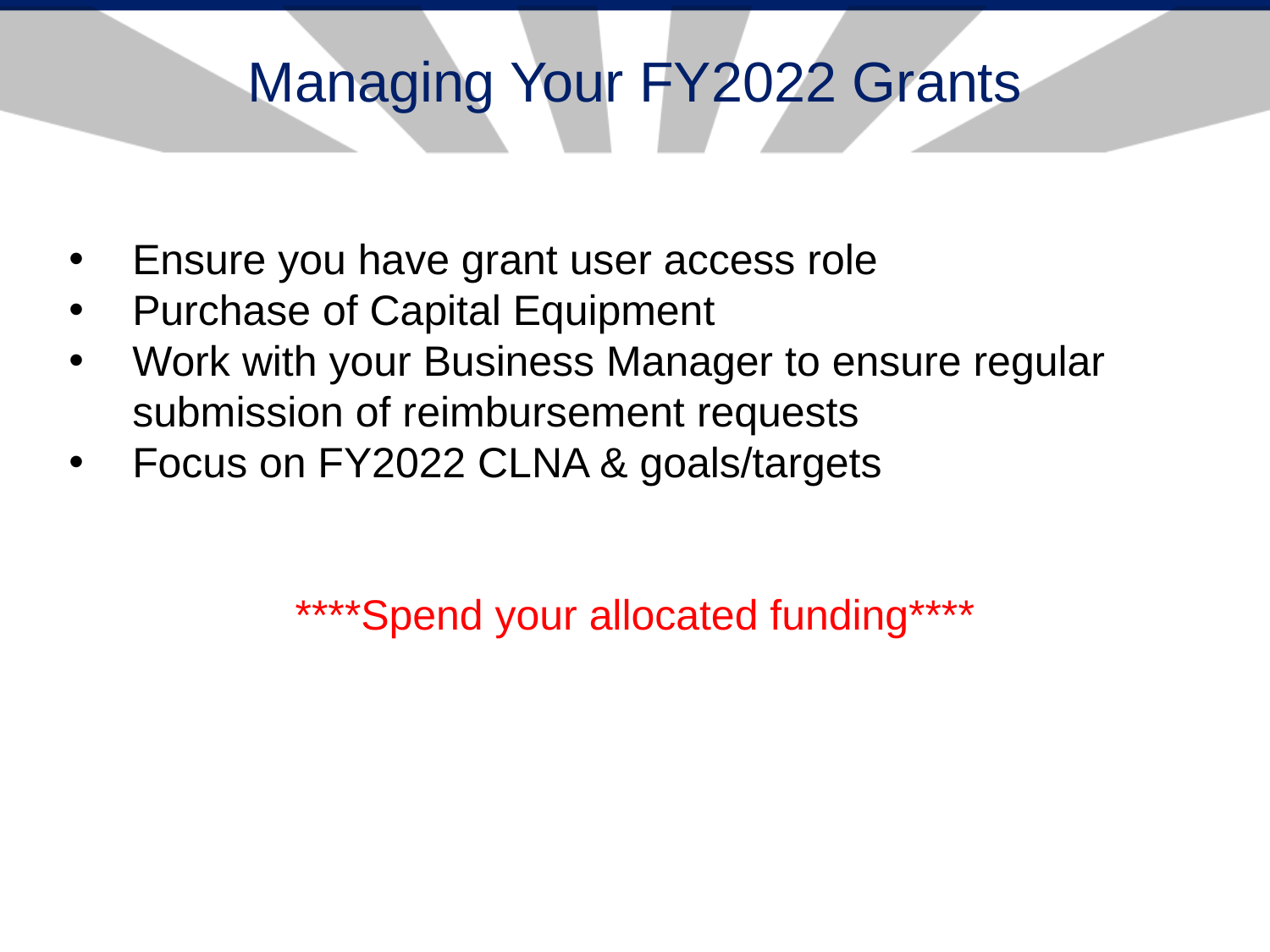

# Managing Your FY2022 Grants
Ensure you have grant user access role
Purchase of Capital Equipment
Work with your Business Manager to ensure regular submission of reimbursement requests
Focus on FY2022 CLNA & goals/targets

****Spend your allocated funding****